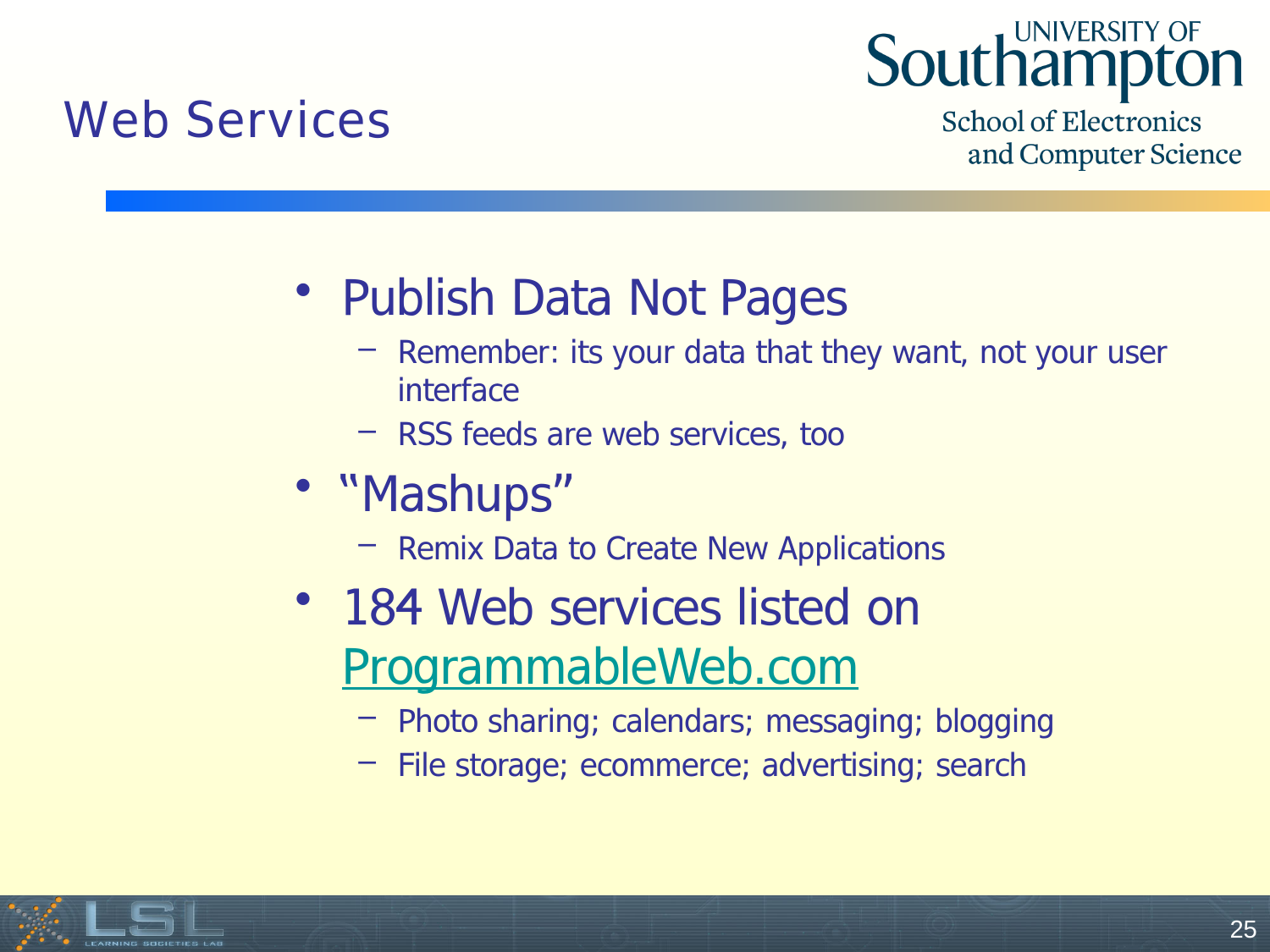

# Web Services
Publish Data Not Pages
Remember: its your data that they want, not your user interface
RSS feeds are web services, too
“Mashups”
Remix Data to Create New Applications
184 Web services listed on ProgrammableWeb.com
Photo sharing; calendars; messaging; blogging
File storage; ecommerce; advertising; search